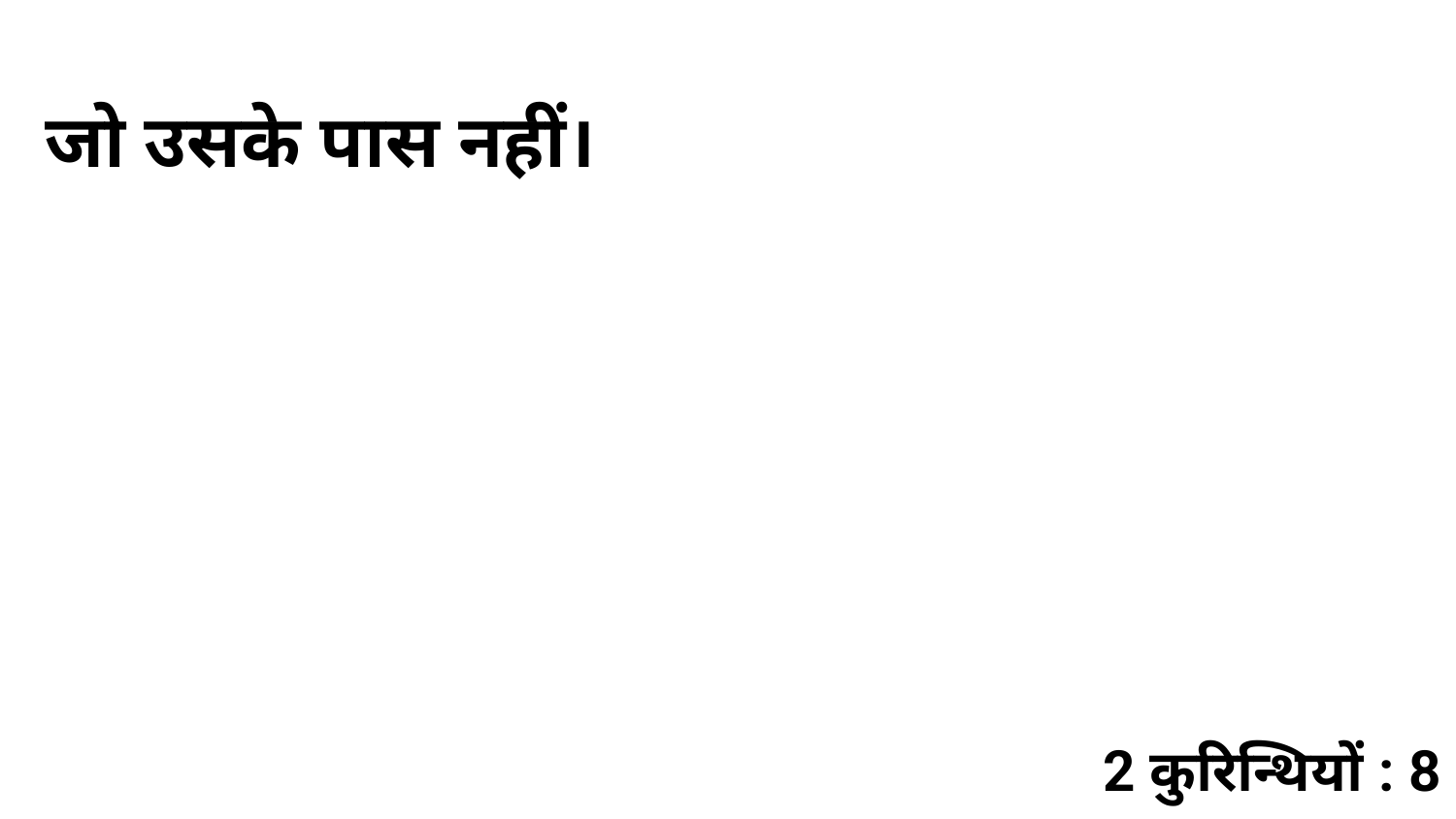

जो उसके पास नहीं।
2 कुरिन्थियों : 8